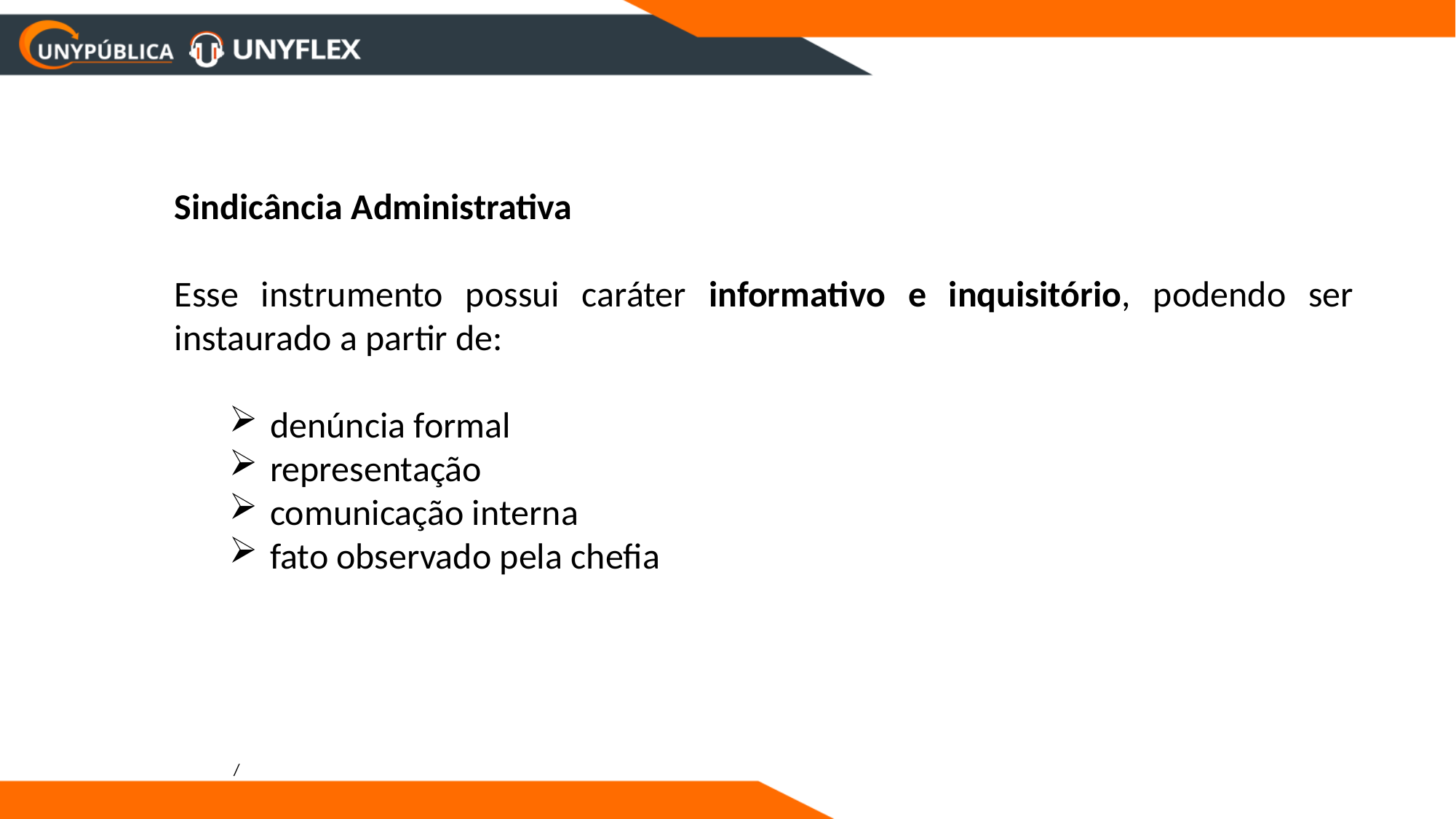

Sindicância Administrativa

Esse instrumento possui caráter informativo e inquisitório, podendo ser instaurado a partir de:

denúncia formal
representação
comunicação interna
fato observado pela chefia
/